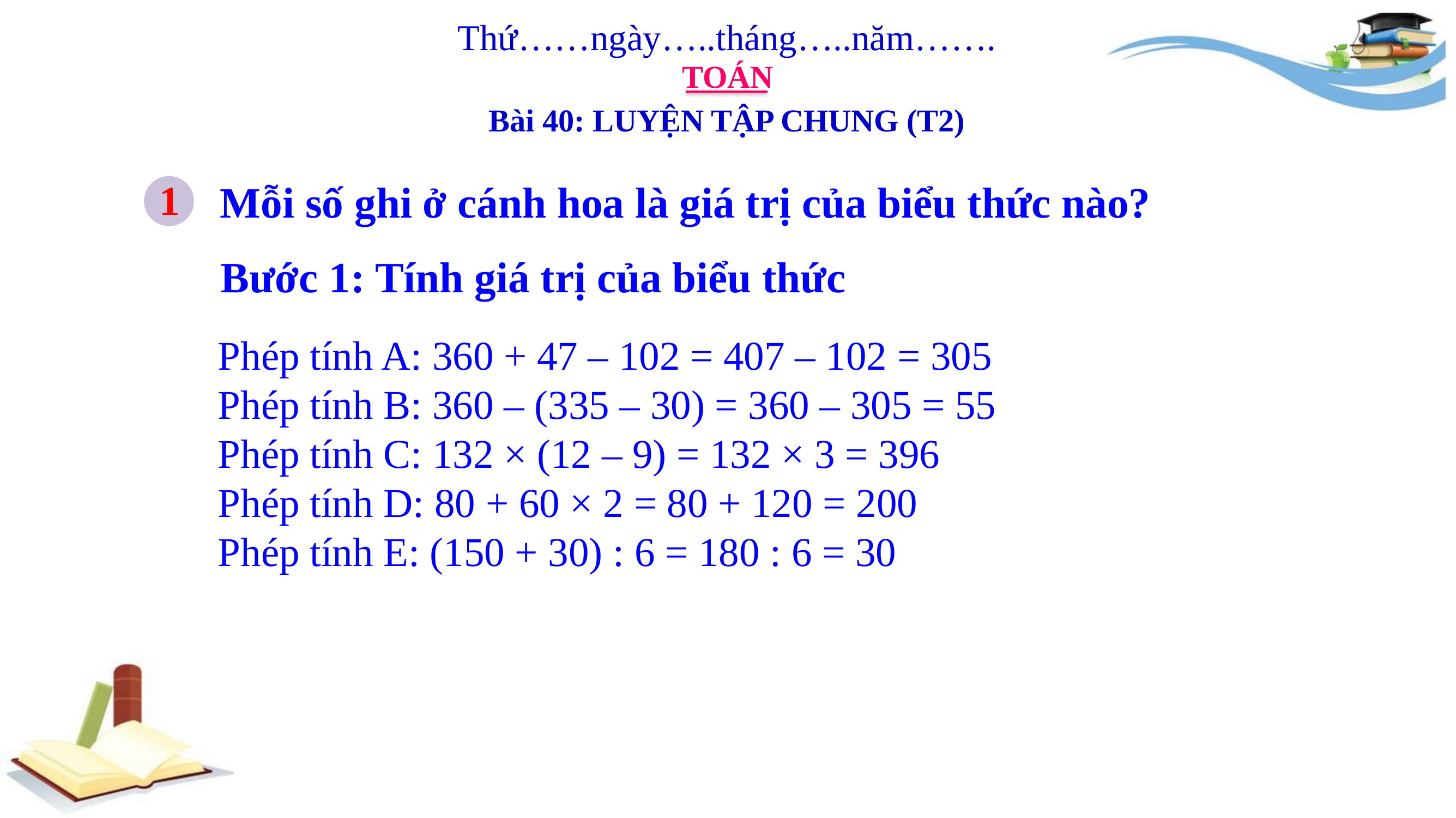

Thứ……ngày…..tháng…..năm…….
TOÁN
Bài 40: LUYỆN TẬP CHUNG (T2)
1

Mỗi số ghi ở cánh hoa là giá trị của biểu thức nào?
Bước 1: Tính giá trị của biểu thức
Phép tính A: 360 + 47 – 102 = 407 – 102 = 305
Phép tính B: 360 – (335 – 30) = 360 – 305 = 55
Phép tính C: 132 × (12 – 9) = 132 × 3 = 396
Phép tính D: 80 + 60 × 2 = 80 + 120 = 200
Phép tính E: (150 + 30) : 6 = 180 : 6 = 30